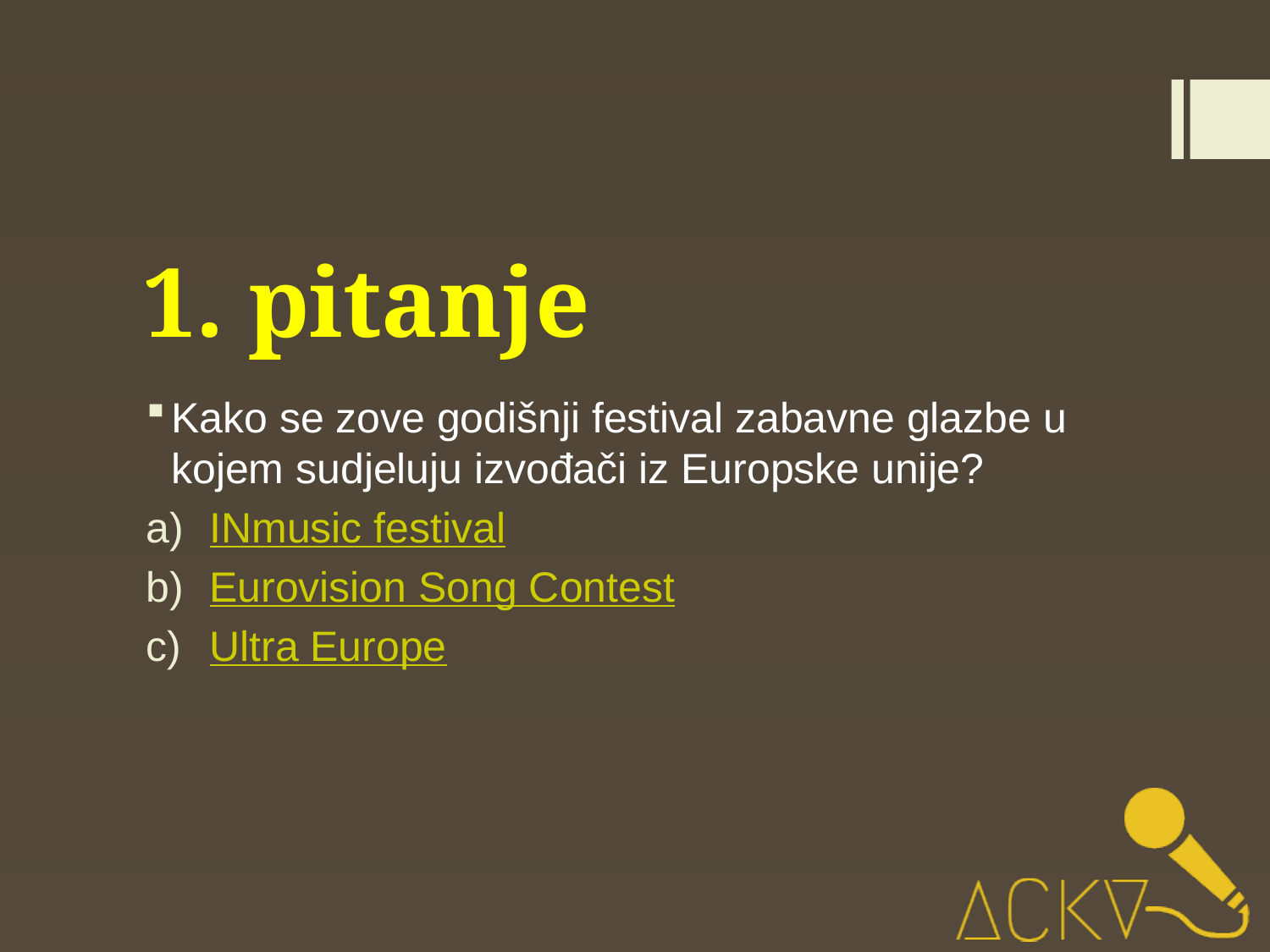

1. pitanje
Kako se zove godišnji festival zabavne glazbe u kojem sudjeluju izvođači iz Europske unije?
INmusic festival
Eurovision Song Contest
Ultra Europe